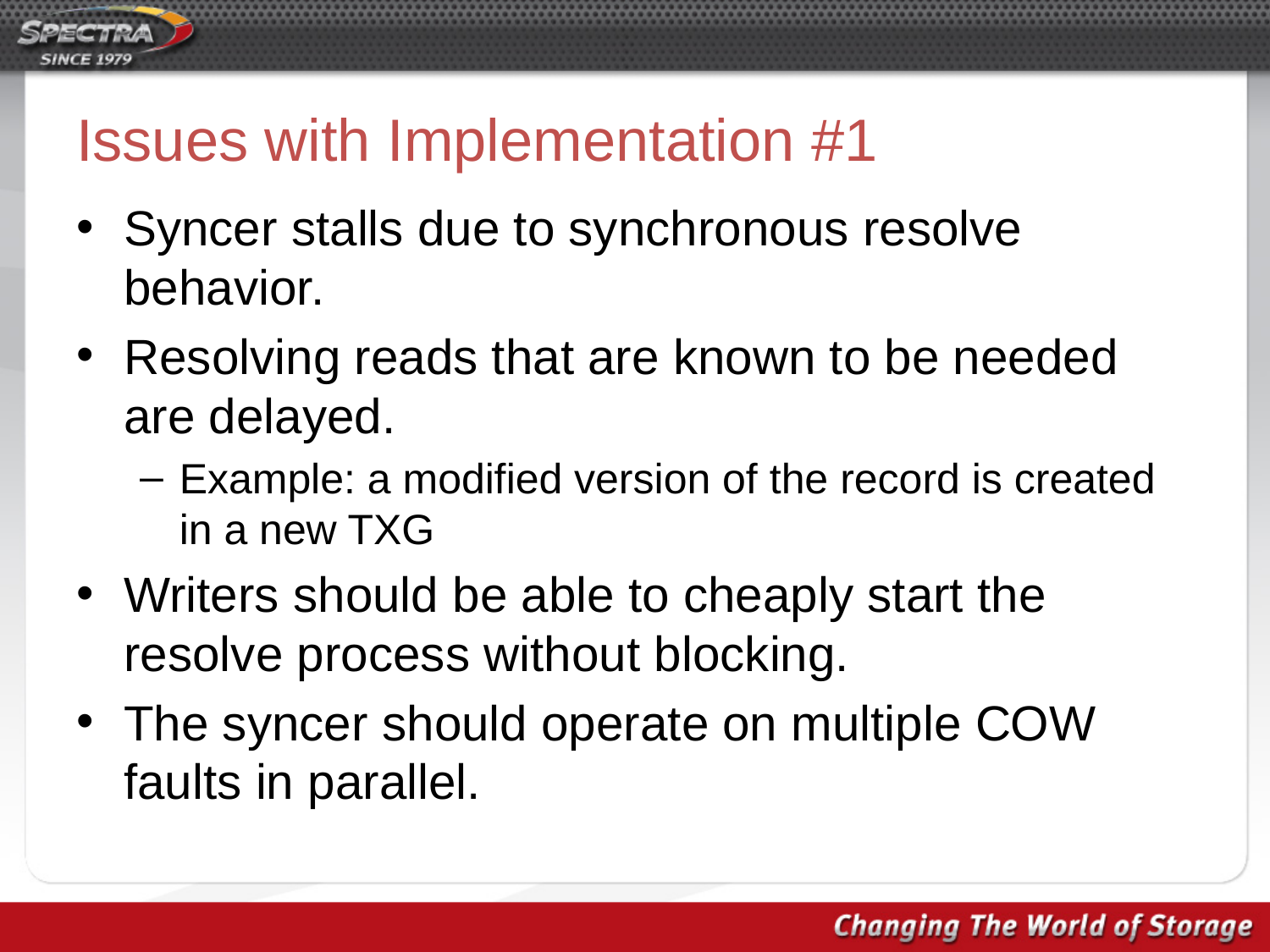

# Issues with Implementation #1
Syncer stalls due to synchronous resolve behavior.
Resolving reads that are known to be needed are delayed.
Example: a modified version of the record is created in a new TXG
Writers should be able to cheaply start the resolve process without blocking.
The syncer should operate on multiple COW faults in parallel.